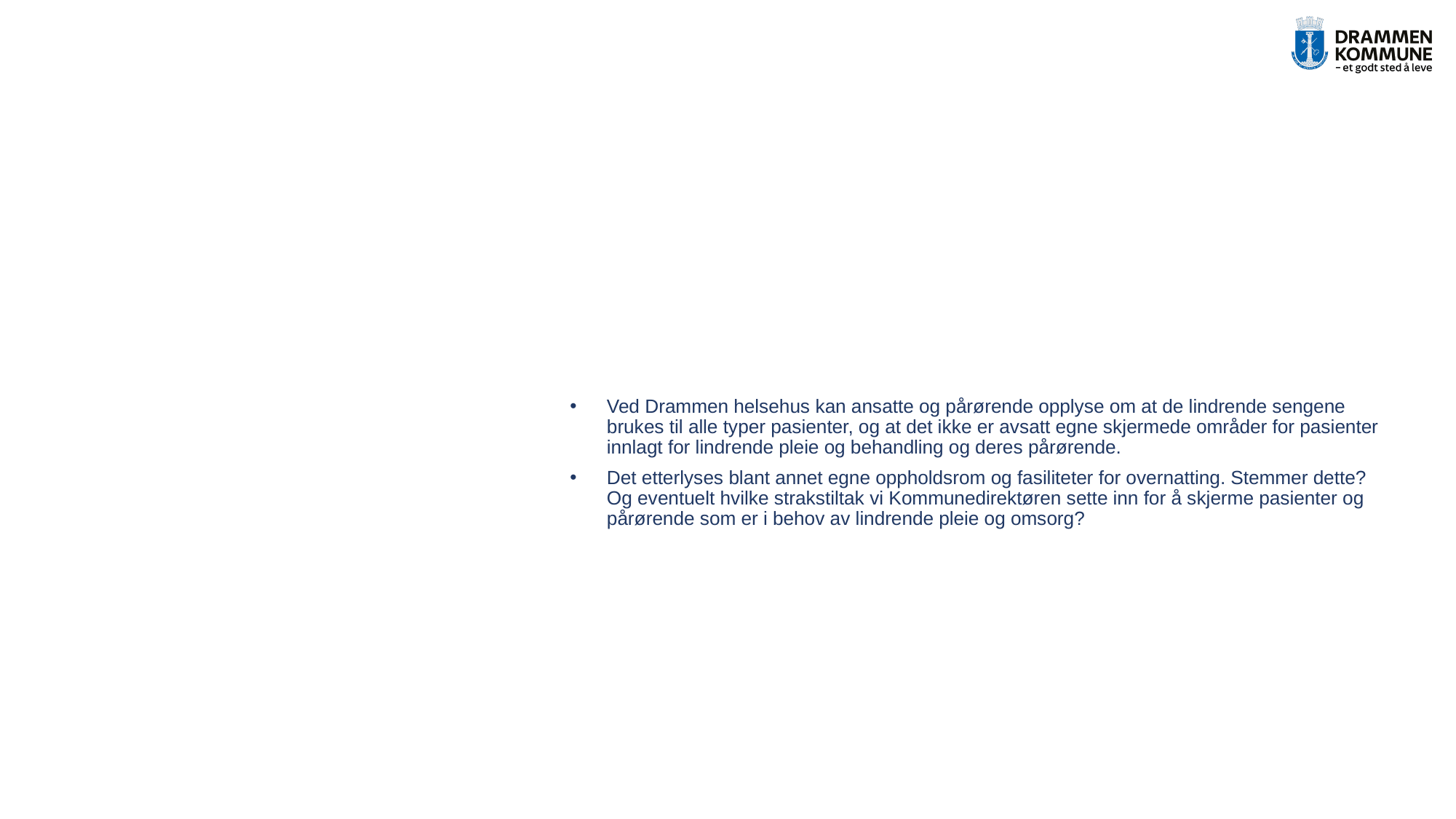

Ved Drammen helsehus kan ansatte og pårørende opplyse om at de lindrende sengene brukes til alle typer pasienter, og at det ikke er avsatt egne skjermede områder for pasienter innlagt for lindrende pleie og behandling og deres pårørende.
Det etterlyses blant annet egne oppholdsrom og fasiliteter for overnatting. Stemmer dette? Og eventuelt hvilke strakstiltak vi Kommunedirektøren sette inn for å skjerme pasienter og pårørende som er i behov av lindrende pleie og omsorg?